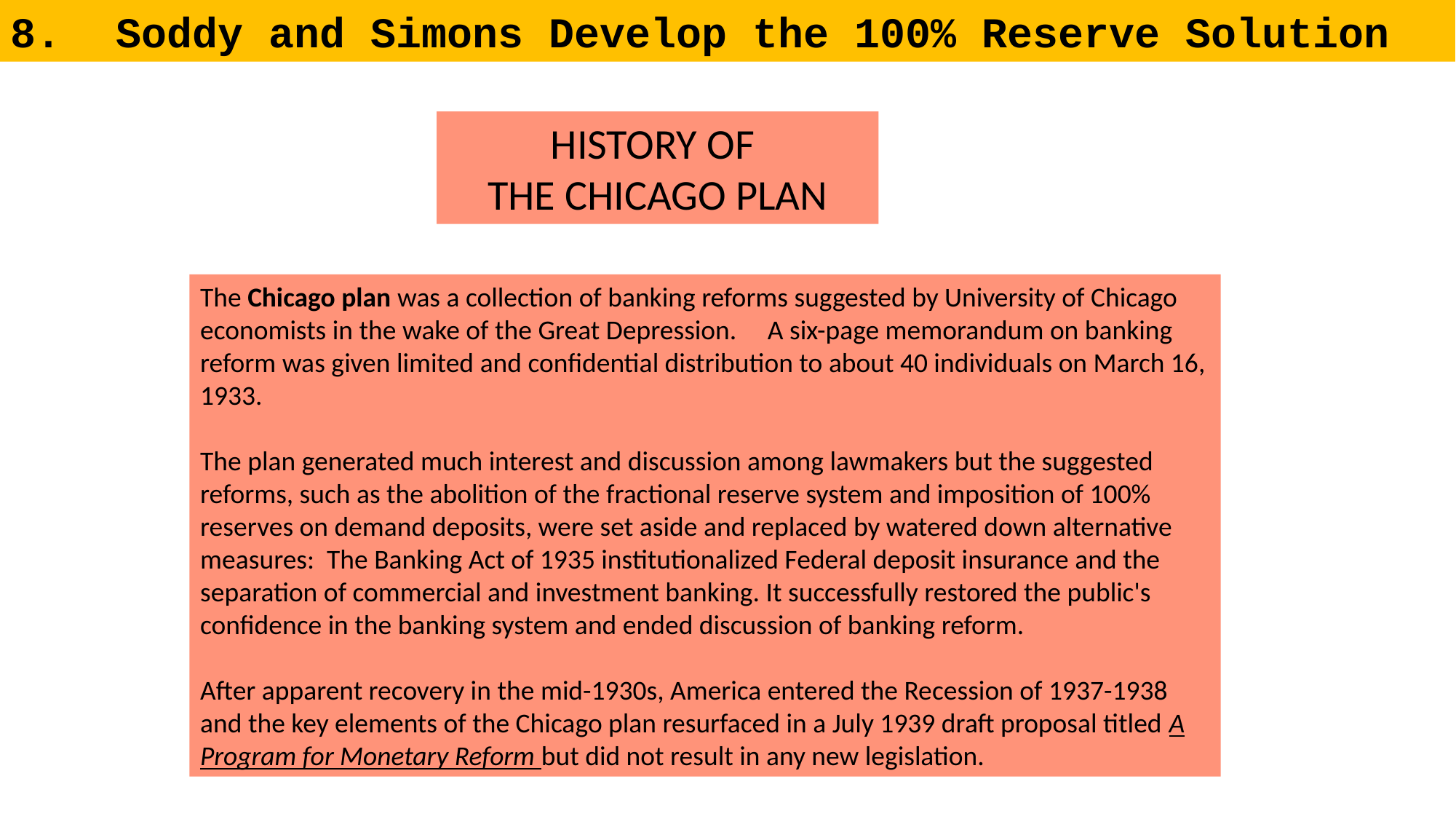

Soddy and Simons Develop the 100% Reserve Solution
HISTORY OF
THE CHICAGO PLAN
The Chicago plan was a collection of banking reforms suggested by University of Chicago  economists in the wake of the Great Depression.     A six-page memorandum on banking reform was given limited and confidential distribution to about 40 individuals on March 16, 1933.

The plan generated much interest and discussion among lawmakers but the suggested reforms, such as the abolition of the fractional reserve system and imposition of 100% reserves on demand deposits, were set aside and replaced by watered down alternative measures:  The Banking Act of 1935 institutionalized Federal deposit insurance and the separation of commercial and investment banking. It successfully restored the public's confidence in the banking system and ended discussion of banking reform.

After apparent recovery in the mid-1930s, America entered the Recession of 1937-1938  and the key elements of the Chicago plan resurfaced in a July 1939 draft proposal titled A Program for Monetary Reform but did not result in any new legislation.